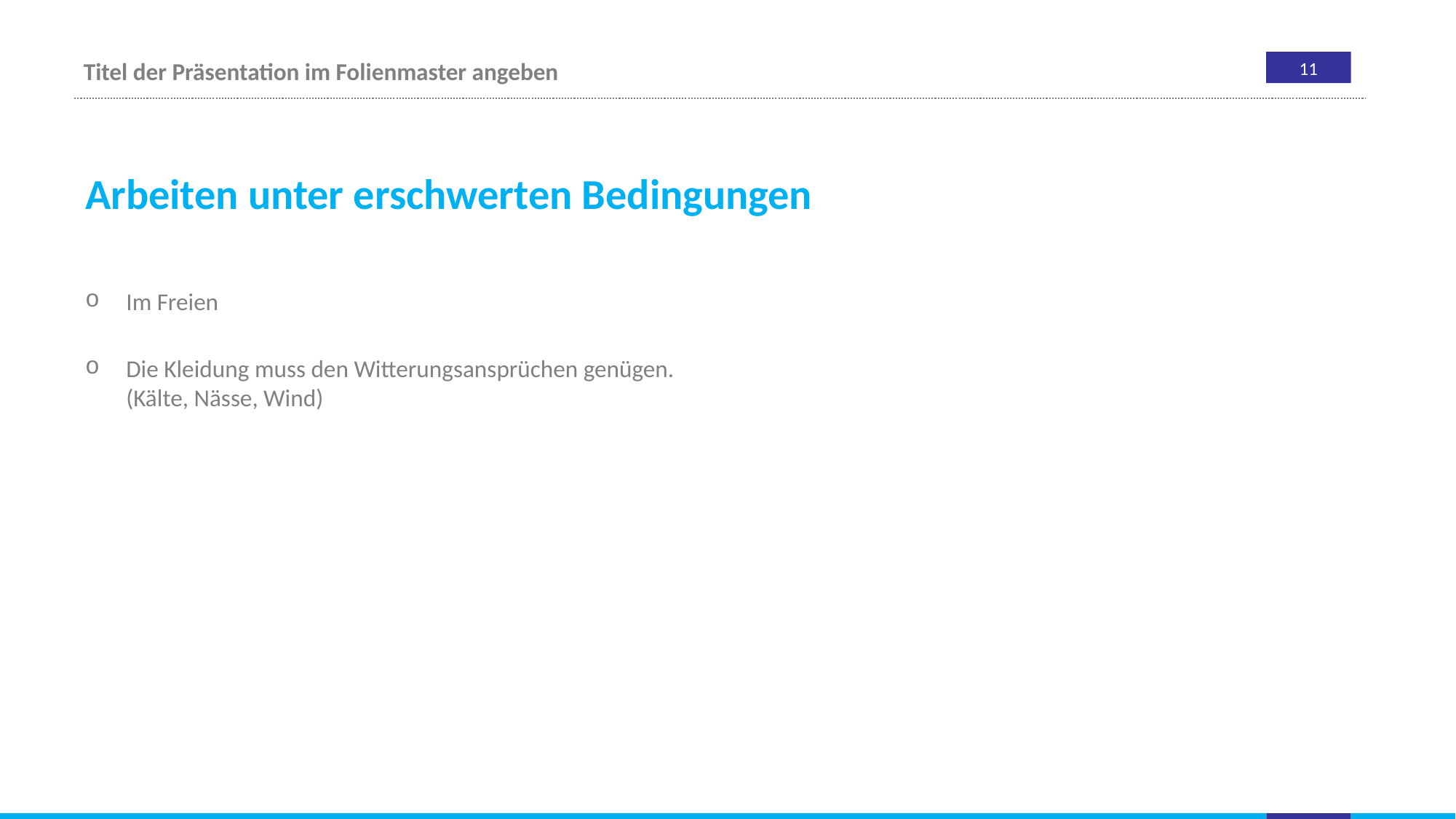

Arbeiten unter erschwerten Bedingungen
Im Freien

Die Kleidung muss den Witterungsansprüchen genügen.
(Kälte, Nässe, Wind)